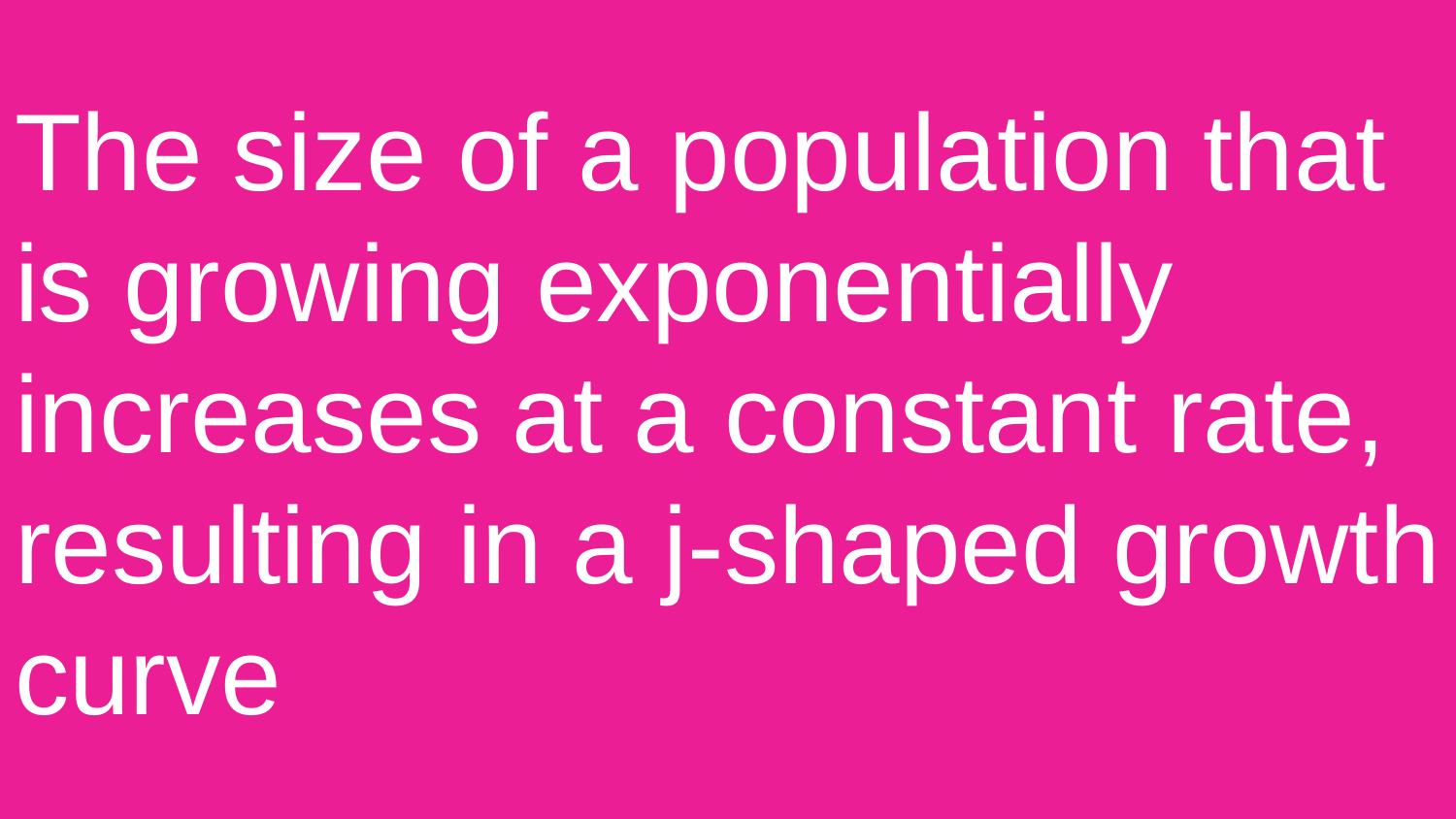

# The size of a population that is growing exponentially increases at a constant rate, resulting in a j-shaped growth curve